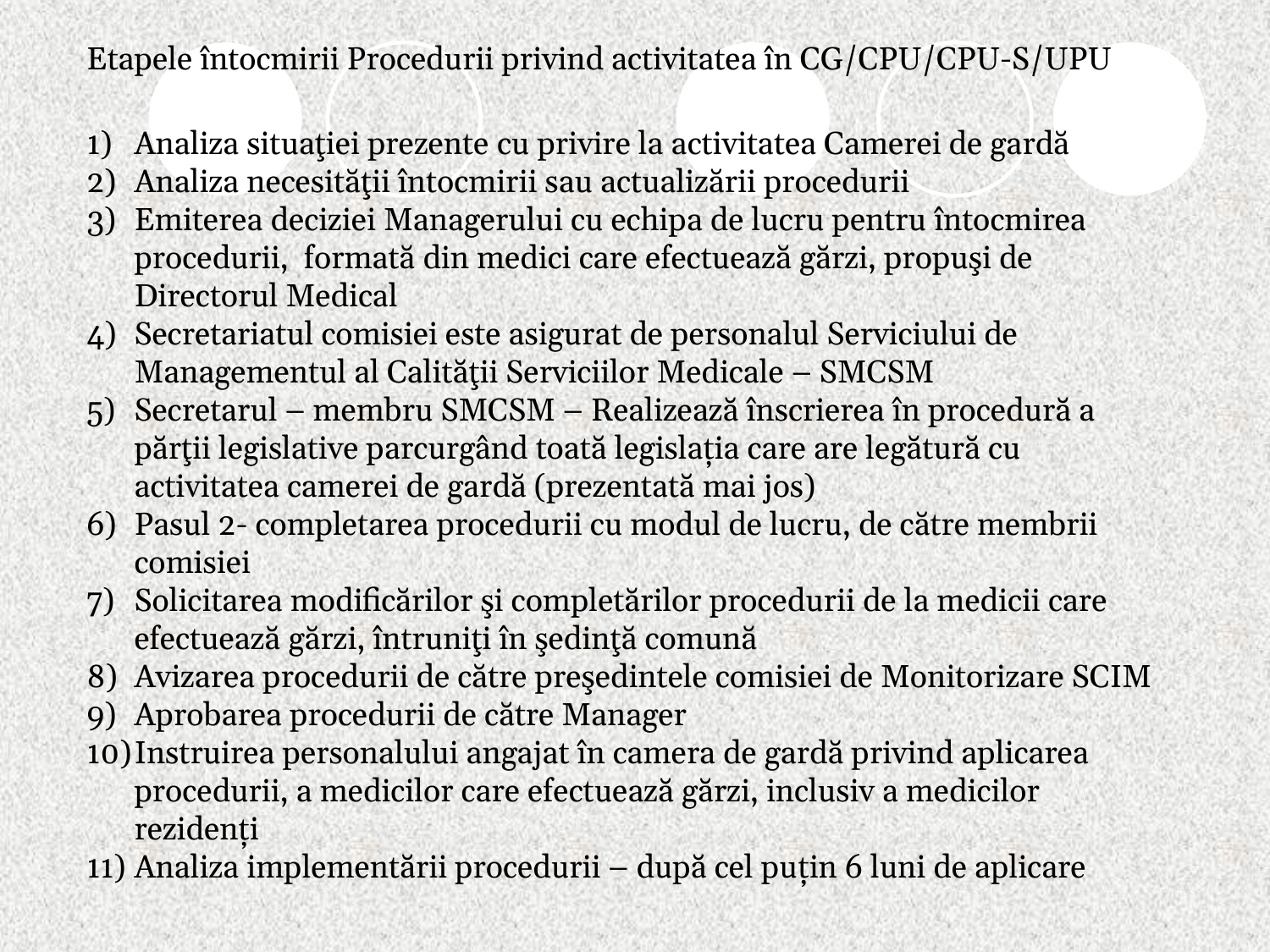

Etapele întocmirii Procedurii privind activitatea în CG/CPU/CPU-S/UPU
Analiza situaţiei prezente cu privire la activitatea Camerei de gardă
Analiza necesităţii întocmirii sau actualizării procedurii
Emiterea deciziei Managerului cu echipa de lucru pentru întocmirea procedurii,  formată din medici care efectuează gărzi, propuşi de Directorul Medical
Secretariatul comisiei este asigurat de personalul Serviciului de Managementul al Calităţii Serviciilor Medicale – SMCSM
Secretarul – membru SMCSM – Realizează înscrierea în procedură a părţii legislative parcurgând toată legislația care are legătură cu activitatea camerei de gardă (prezentată mai jos)
Pasul 2- completarea procedurii cu modul de lucru, de către membrii comisiei
Solicitarea modificărilor şi completărilor procedurii de la medicii care efectuează gărzi, întruniţi în şedinţă comună
Avizarea procedurii de către preşedintele comisiei de Monitorizare SCIM
Aprobarea procedurii de către Manager
Instruirea personalului angajat în camera de gardă privind aplicarea procedurii, a medicilor care efectuează gărzi, inclusiv a medicilor rezidenţi
Analiza implementării procedurii – după cel puţin 6 luni de aplicare